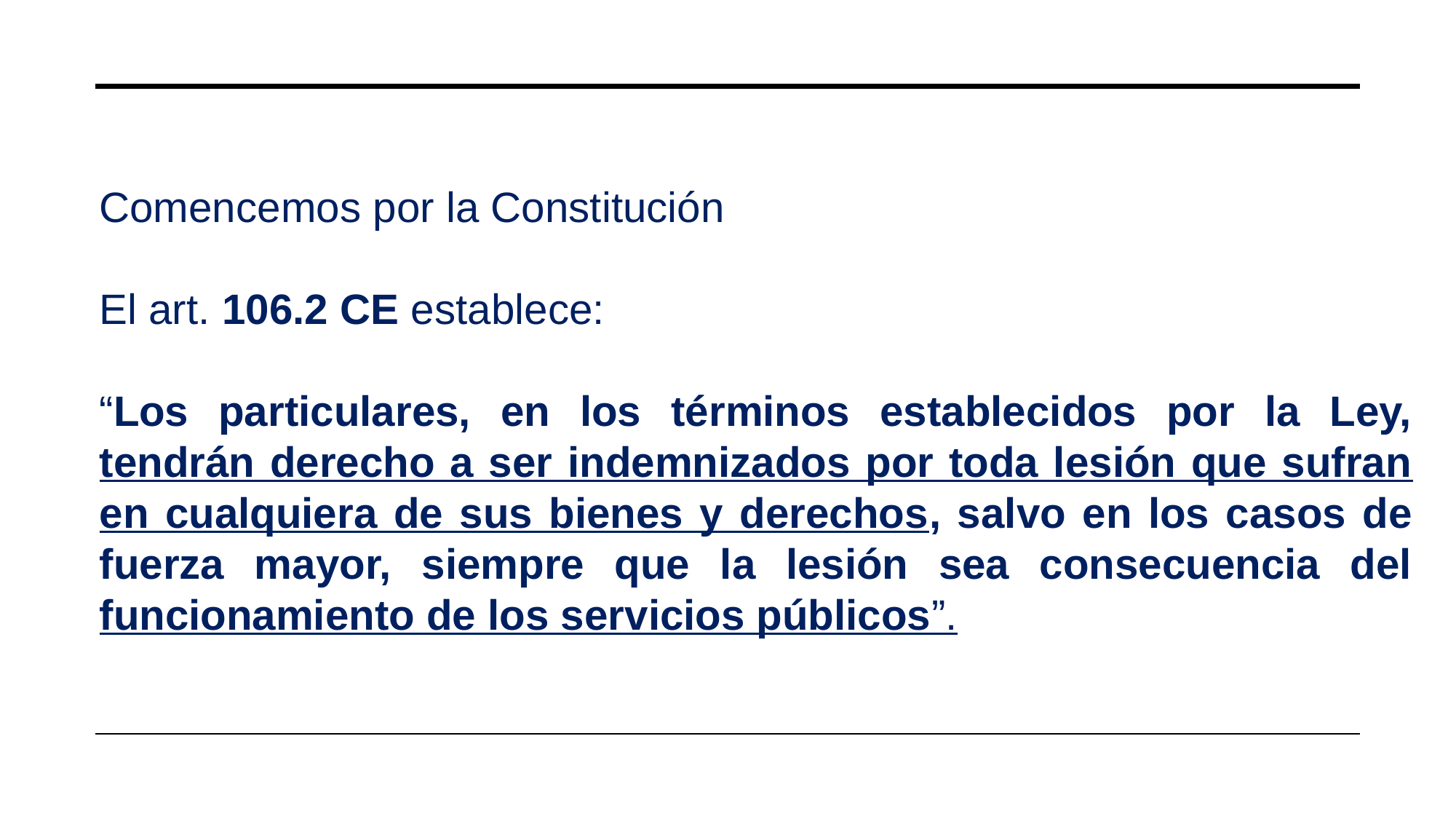

Comencemos por la Constitución

El art. 106.2 CE establece:

“Los particulares, en los términos establecidos por la Ley, tendrán derecho a ser indemnizados por toda lesión que sufran en cualquiera de sus bienes y derechos, salvo en los casos de fuerza mayor, siempre que la lesión sea consecuencia del funcionamiento de los servicios públicos”.